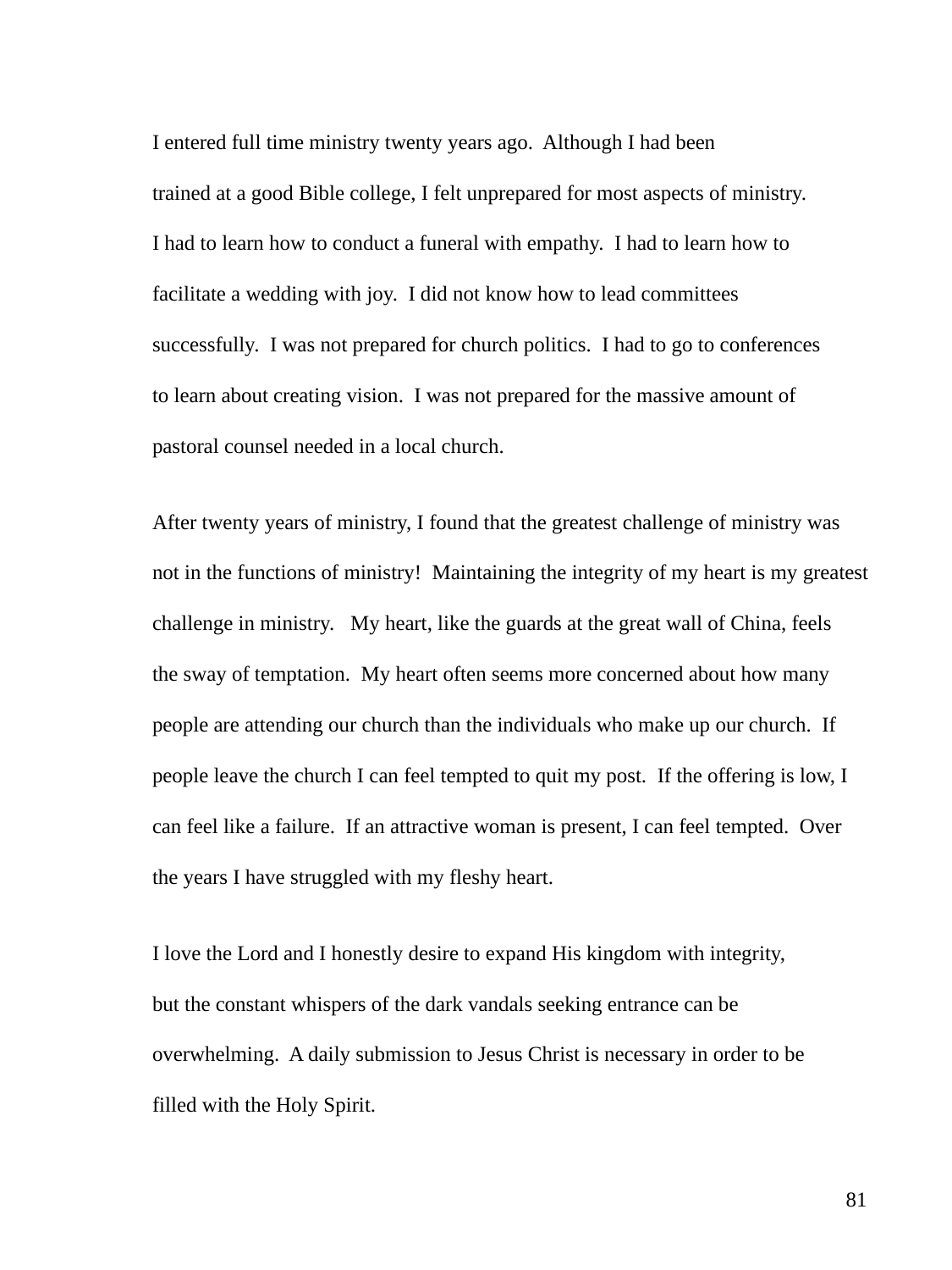

I entered full time ministry twenty years ago.  Although I had been

trained at a good Bible college, I felt unprepared for most aspects of ministry.

I had to learn how to conduct a funeral with empathy.  I had to learn how to

facilitate a wedding with joy.  I did not know how to lead committees

successfully.  I was not prepared for church politics.  I had to go to conferences

to learn about creating vision.  I was not prepared for the massive amount of

pastoral counsel needed in a local church.

After twenty years of ministry, I found that the greatest challenge of ministry was

not in the functions of ministry!  Maintaining the integrity of my heart is my greatest

challenge in ministry.   My heart, like the guards at the great wall of China, feels

the sway of temptation.  My heart often seems more concerned about how many

people are attending our church than the individuals who make up our church.  If

people leave the church I can feel tempted to quit my post.  If the offering is low, I

can feel like a failure.  If an attractive woman is present, I can feel tempted.  Over

the years I have struggled with my fleshy heart.

I love the Lord and I honestly desire to expand His kingdom with integrity,

but the constant whispers of the dark vandals seeking entrance can be

overwhelming.  A daily submission to Jesus Christ is necessary in order to be

filled with the Holy Spirit.
 81